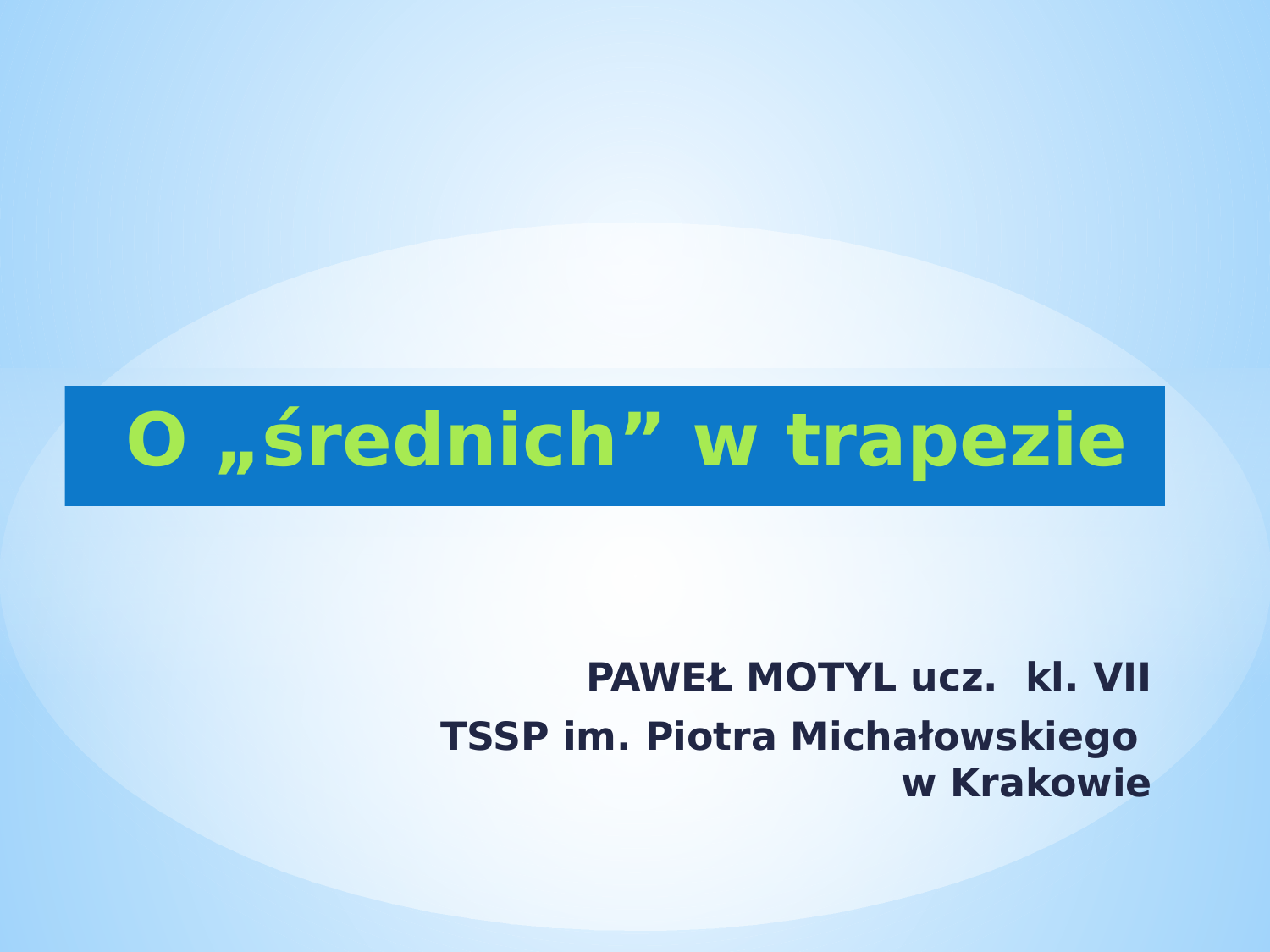

# O „średnich” w trapezie
PAWEŁ MOTYL ucz.  kl. VII
TSSP im. Piotra Michałowskiego
w Krakowie